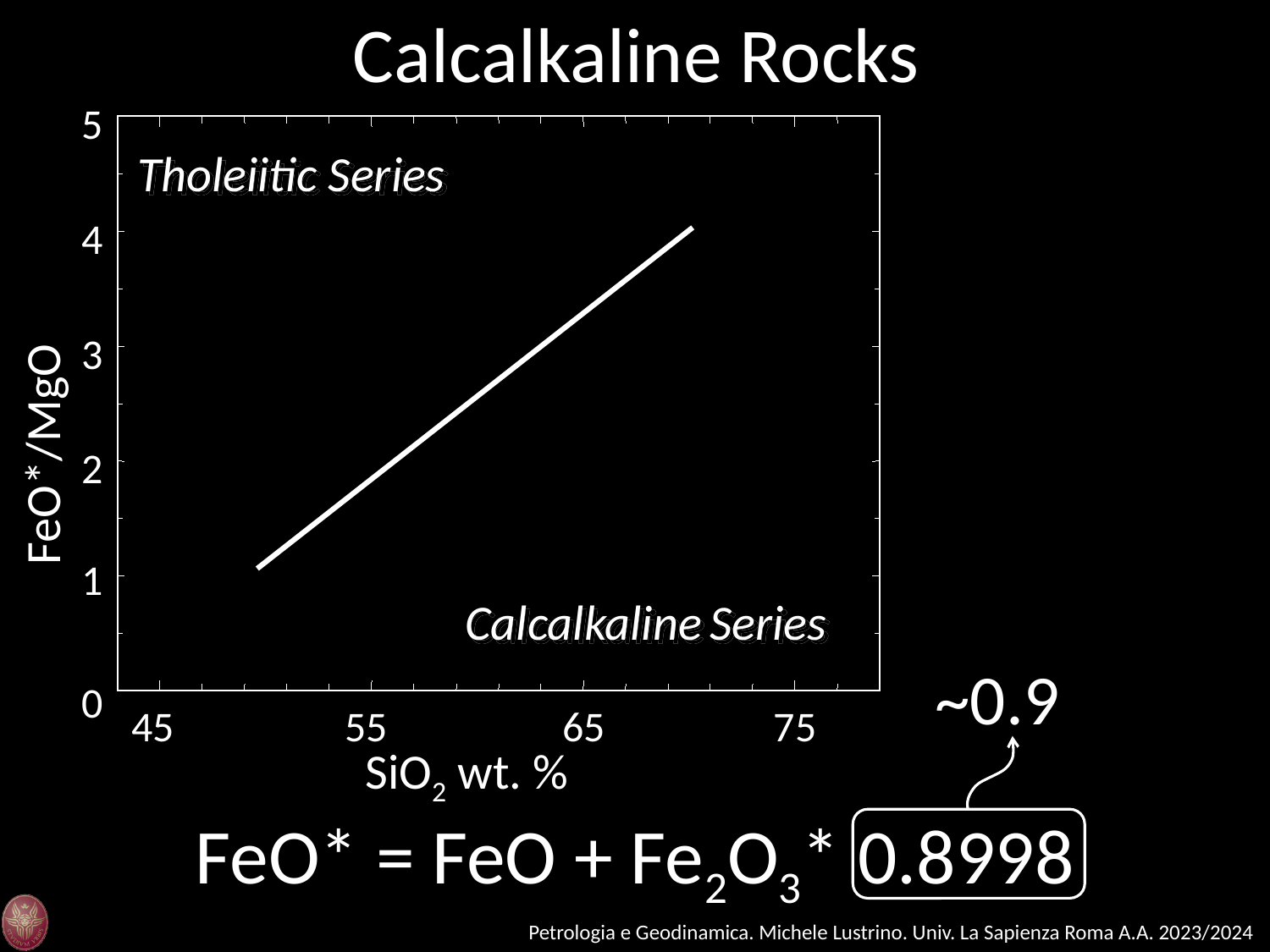

Calcalkaline Rocks
5

4

3

FeO*/MgO

2

1

0

45
55
65
75
SiO2 wt. %
Tholeiitic Series
Calcalkaline Series
~0.9

FeO* = FeO + Fe2O3* 0.8998